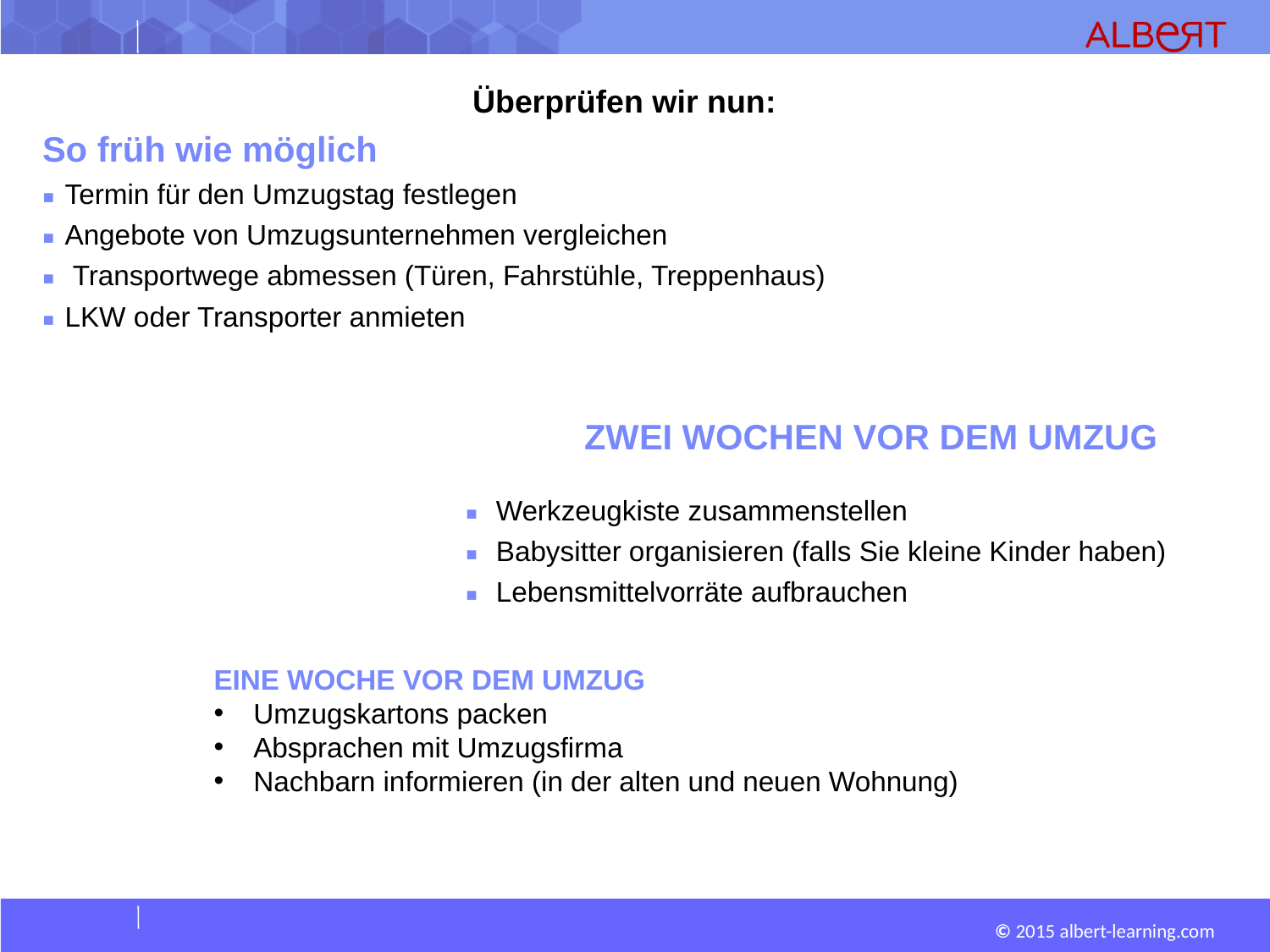

Überprüfen wir nun:
So früh wie möglich
Termin für den Umzugstag festlegen
Angebote von Umzugsunternehmen vergleichen
 Transportwege abmessen (Türen, Fahrstühle, Treppenhaus)
LKW oder Transporter anmieten

# ZWEI WOCHEN VOR DEM UMZUG
 Werkzeugkiste zusammenstellen
 Babysitter organisieren (falls Sie kleine Kinder haben)
 Lebensmittelvorräte aufbrauchen

EINE WOCHE VOR DEM UMZUG
Umzugskartons packen
Absprachen mit Umzugsfirma
Nachbarn informieren (in der alten und neuen Wohnung)